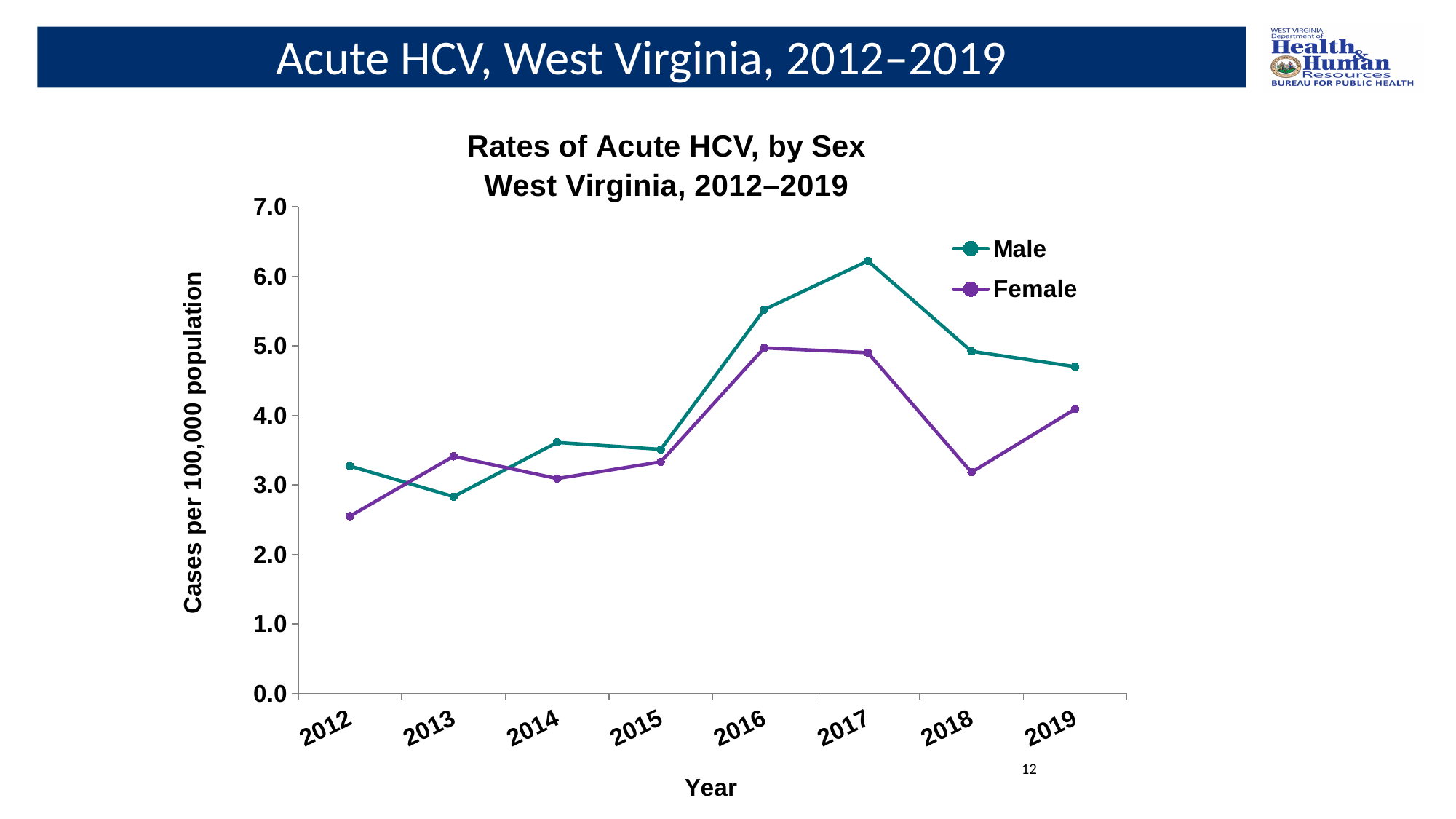

# Acute HCV, West Virginia, 2012–2019
Rates of Acute HCV, by Sex
West Virginia, 2012–2019

### Chart

| Category | Male | Female |
|---|---|---|
| 2012 | 3.27 | 2.55 |
| 2013 | 2.83 | 3.41 |
| 2014 | 3.61 | 3.09 |
| 2015 | 3.51 | 3.33 |
| 2016 | 5.52 | 4.97 |
| 2017 | 6.22 | 4.9 |
| 2018 | 4.92 | 3.18 |
| 2019 | 4.7 | 4.09 |
12